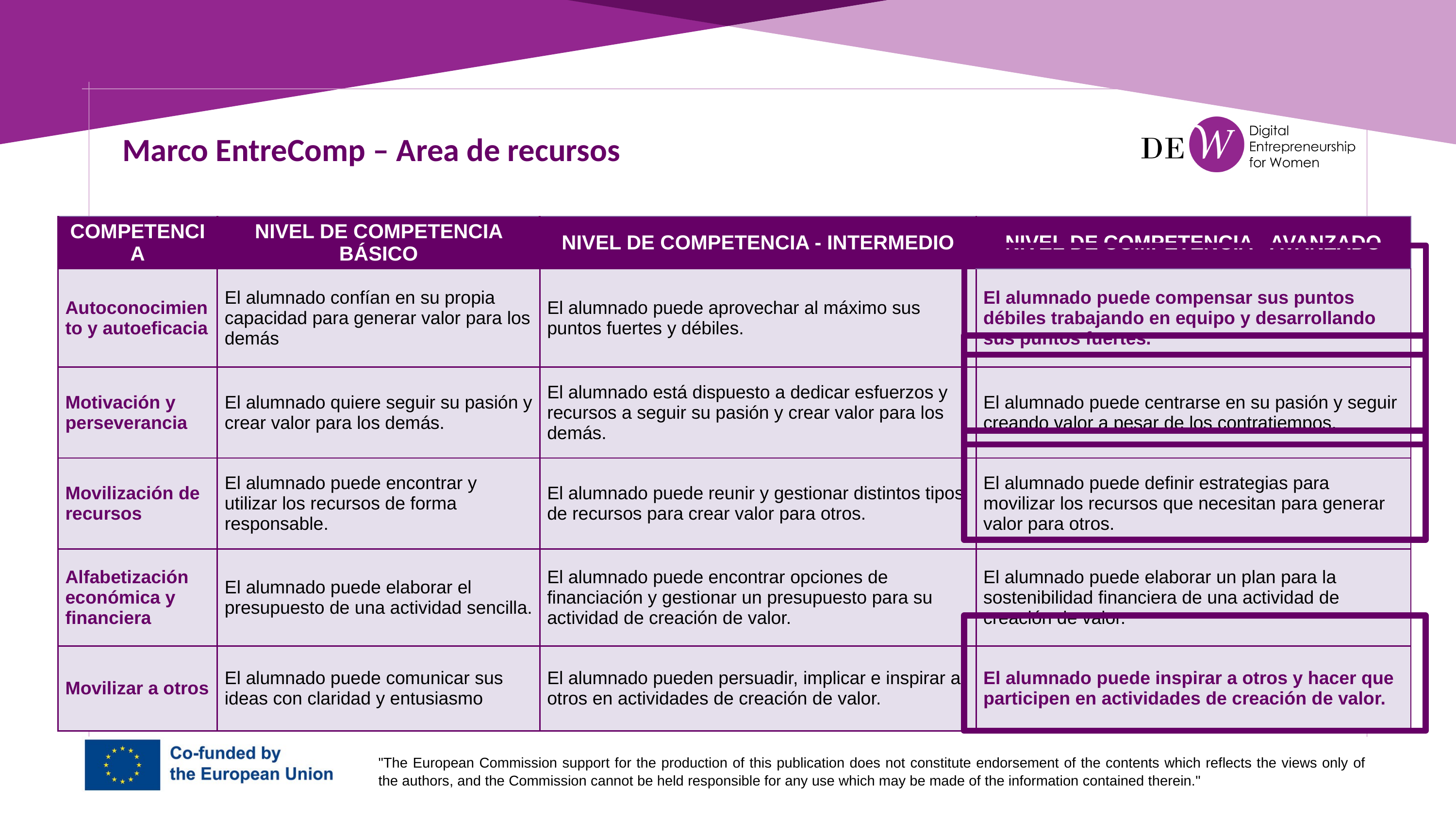

Marco EntreComp – Area de recursos
| COMPETENCIA | NIVEL DE COMPETENCIA BÁSICO | NIVEL DE COMPETENCIA - INTERMEDIO | NIVEL DE COMPETENCIA - AVANZADO |
| --- | --- | --- | --- |
| Autoconocimiento y autoeficacia | El alumnado confían en su propia capacidad para generar valor para los demás | El alumnado puede aprovechar al máximo sus puntos fuertes y débiles. | El alumnado puede compensar sus puntos débiles trabajando en equipo y desarrollando sus puntos fuertes. |
| Motivación y perseverancia | El alumnado quiere seguir su pasión y crear valor para los demás. | El alumnado está dispuesto a dedicar esfuerzos y recursos a seguir su pasión y crear valor para los demás. | El alumnado puede centrarse en su pasión y seguir creando valor a pesar de los contratiempos. |
| Movilización de recursos | El alumnado puede encontrar y utilizar los recursos de forma responsable. | El alumnado puede reunir y gestionar distintos tipos de recursos para crear valor para otros. | El alumnado puede definir estrategias para movilizar los recursos que necesitan para generar valor para otros. |
| Alfabetización económica y financiera | El alumnado puede elaborar el presupuesto de una actividad sencilla. | El alumnado puede encontrar opciones de financiación y gestionar un presupuesto para su actividad de creación de valor. | El alumnado puede elaborar un plan para la sostenibilidad financiera de una actividad de creación de valor. |
| Movilizar a otros | El alumnado puede comunicar sus ideas con claridad y entusiasmo | El alumnado pueden persuadir, implicar e inspirar a otros en actividades de creación de valor. | El alumnado puede inspirar a otros y hacer que participen en actividades de creación de valor. |